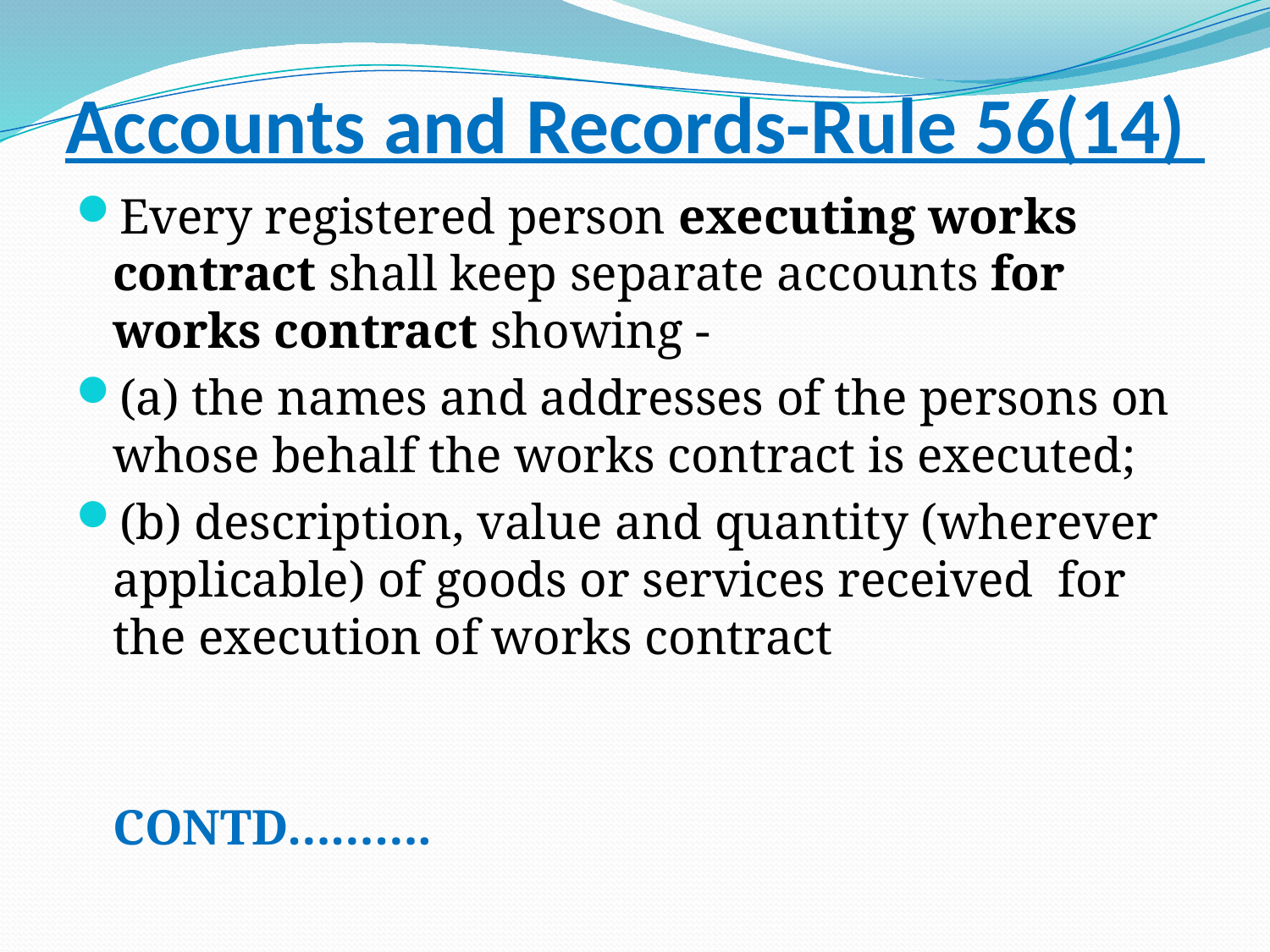

# Accounts and Records-Rule 56(14)
Every registered person executing works contract shall keep separate accounts for  works contract showing -
(a) the names and addresses of the persons on whose behalf the works contract is executed;
(b) description, value and quantity (wherever applicable) of goods or services received  for the execution of works contract

                                                                 CONTD……….